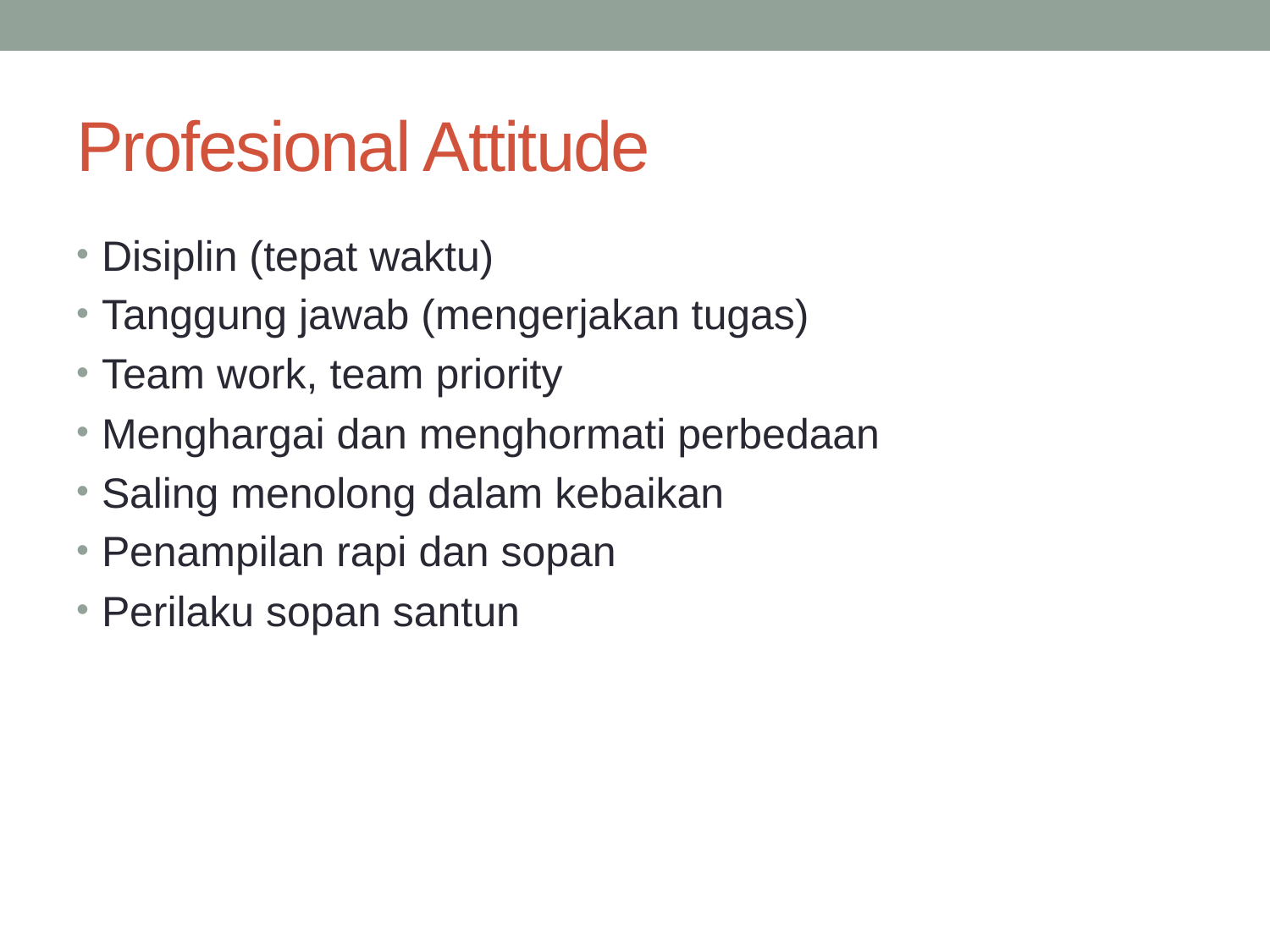

# Profesional Attitude
Disiplin (tepat waktu)
Tanggung jawab (mengerjakan tugas)
Team work, team priority
Menghargai dan menghormati perbedaan
Saling menolong dalam kebaikan
Penampilan rapi dan sopan
Perilaku sopan santun